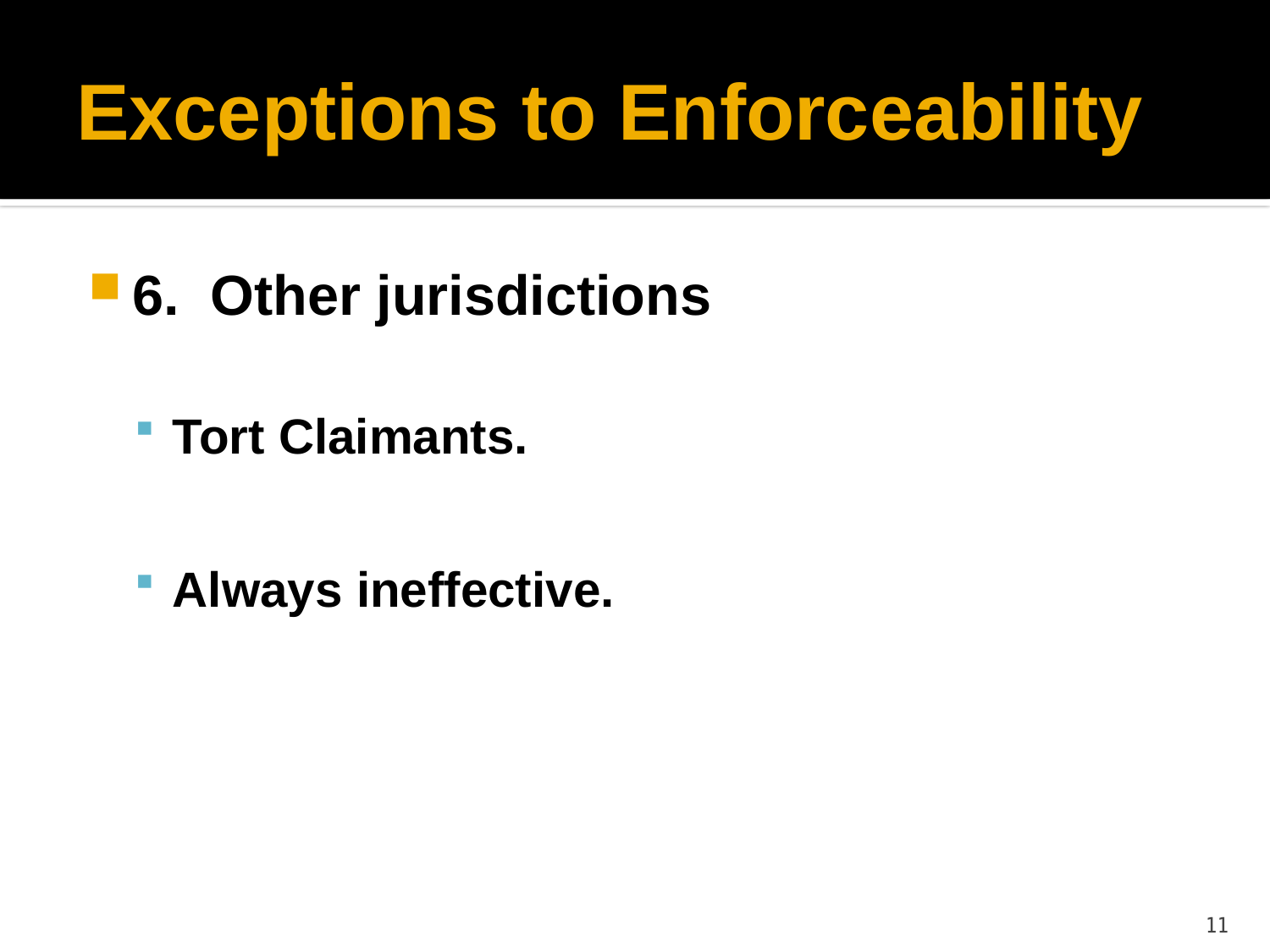

# Exceptions to Enforceability
6.  Other jurisdictions

Tort Claimants.

Always ineffective.
11